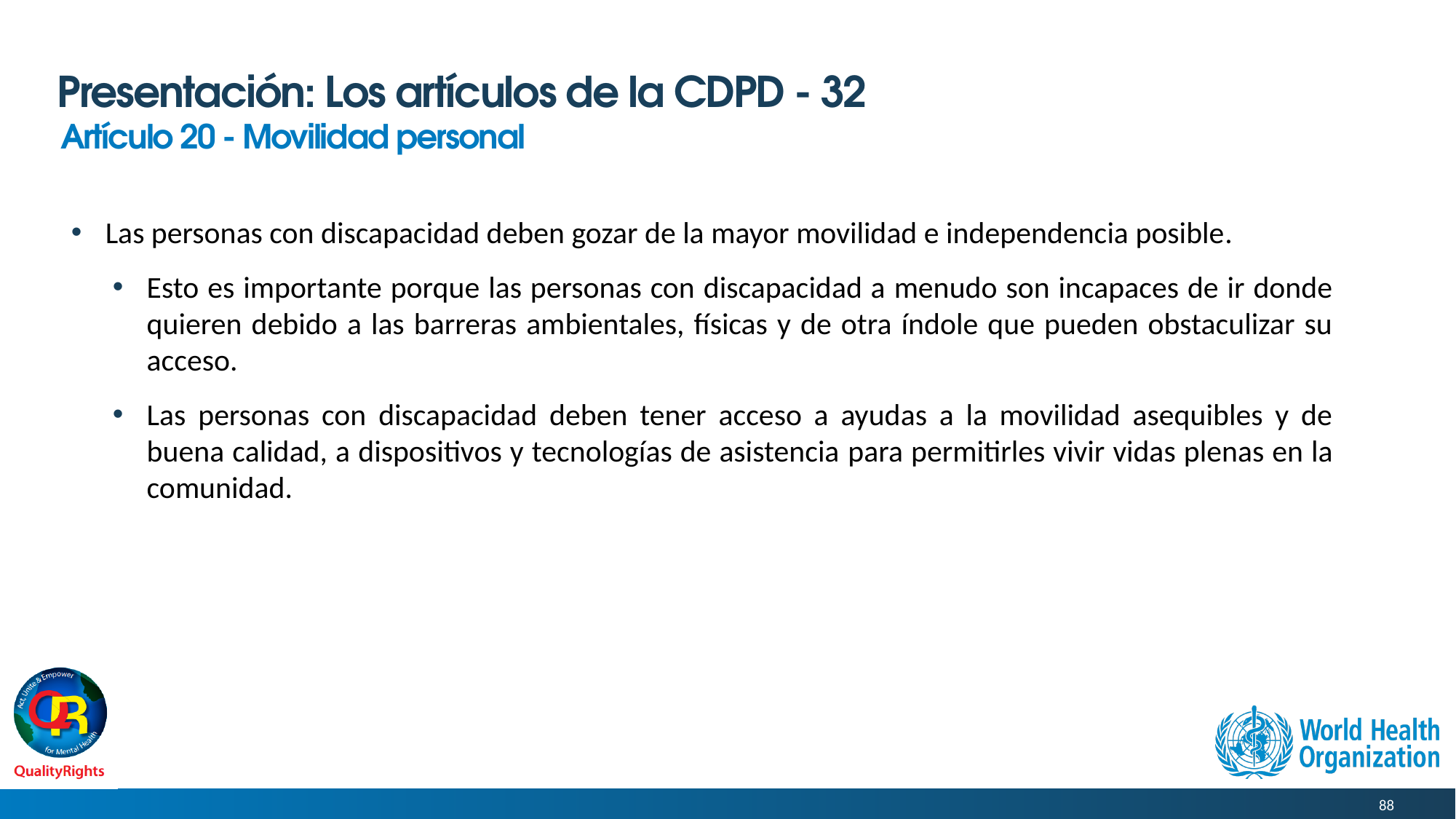

# Presentación: Los artículos de la CDPD - 32
Artículo 20 - Movilidad personal
Las personas con discapacidad deben gozar de la mayor movilidad e independencia posible.
Esto es importante porque las personas con discapacidad a menudo son incapaces de ir donde quieren debido a las barreras ambientales, físicas y de otra índole que pueden obstaculizar su acceso.
Las personas con discapacidad deben tener acceso a ayudas a la movilidad asequibles y de buena calidad, a dispositivos y tecnologías de asistencia para permitirles vivir vidas plenas en la comunidad.